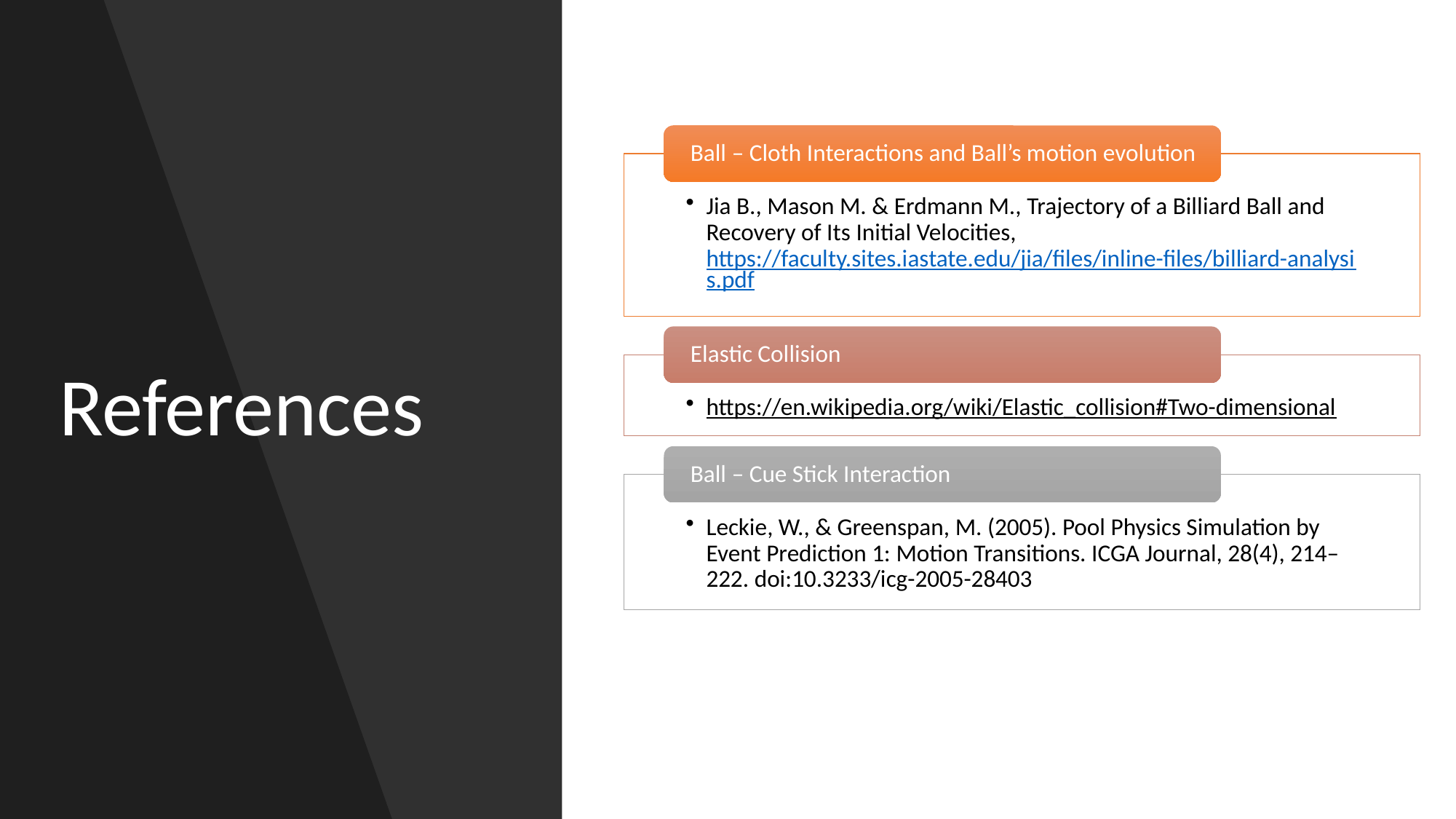

Jia B., Mason M. & Erdmann M., Trajectory of a Billiard Ball and Recovery of Its Initial Velocities, https://faculty.sites.iastate.edu/jia/files/inline-files/billiard-analysis.pdf
Ball – Cloth Interactions and Ball’s motion evolution
https://en.wikipedia.org/wiki/Elastic_collision#Two-dimensional
Elastic Collision
Leckie, W., & Greenspan, M. (2005). Pool Physics Simulation by Event Prediction 1: Motion Transitions. ICGA Journal, 28(4), 214–222. doi:10.3233/icg-2005-28403
Ball – Cue Stick Interaction
# References